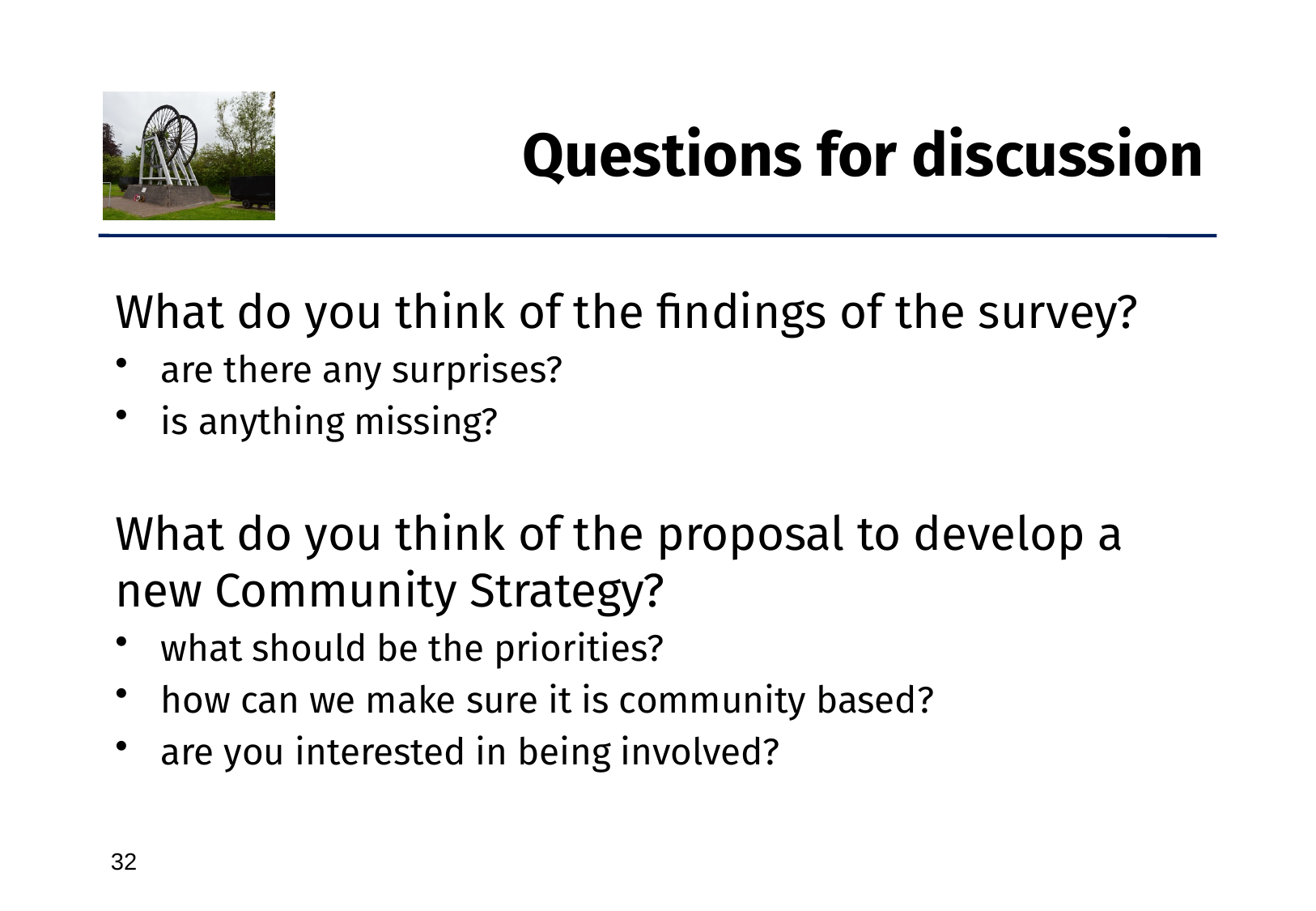

Questions for discussion

What do you think of the findings of the survey?
are there any surprises?
is anything missing?

What do you think of the proposal to develop a new Community Strategy?
what should be the priorities?
how can we make sure it is community based?
are you interested in being involved?

32